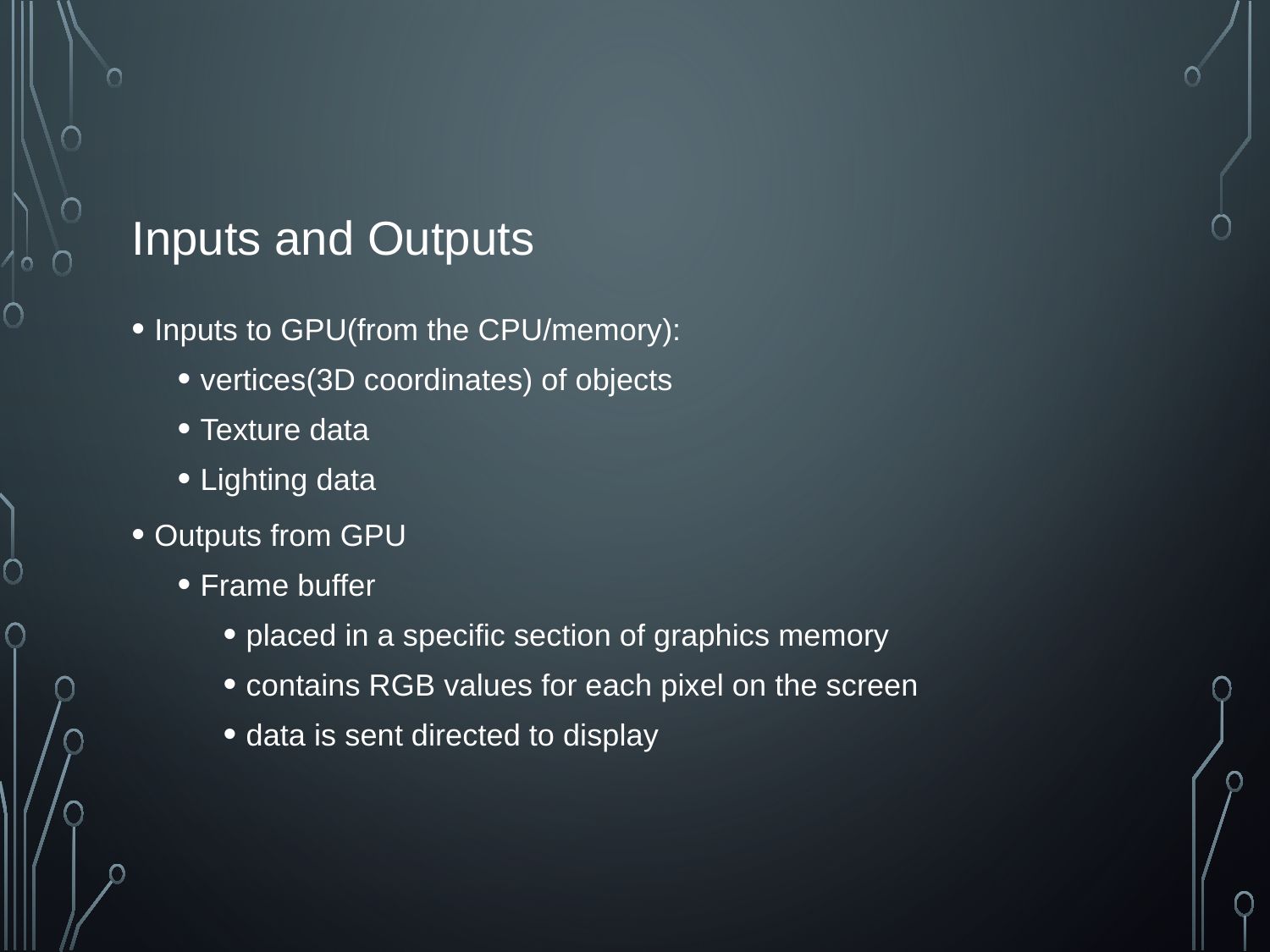

# Inputs and Outputs
Inputs to GPU(from the CPU/memory):
vertices(3D coordinates) of objects
Texture data
Lighting data
Outputs from GPU
Frame buffer
placed in a specific section of graphics memory
contains RGB values for each pixel on the screen
data is sent directed to display